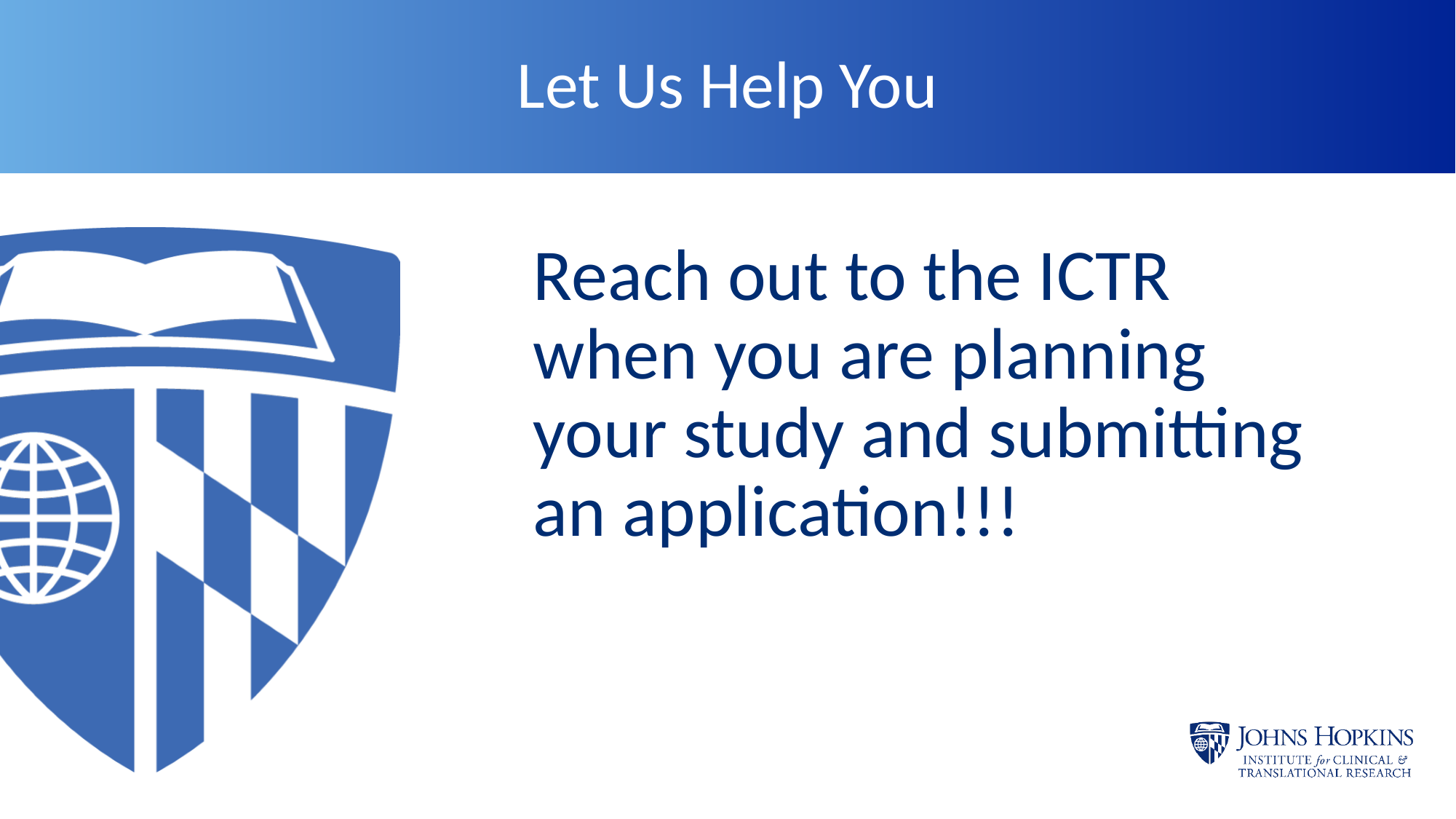

# Let Us Help You
Reach out to the ICTR when you are planning your study and submitting an application!!!